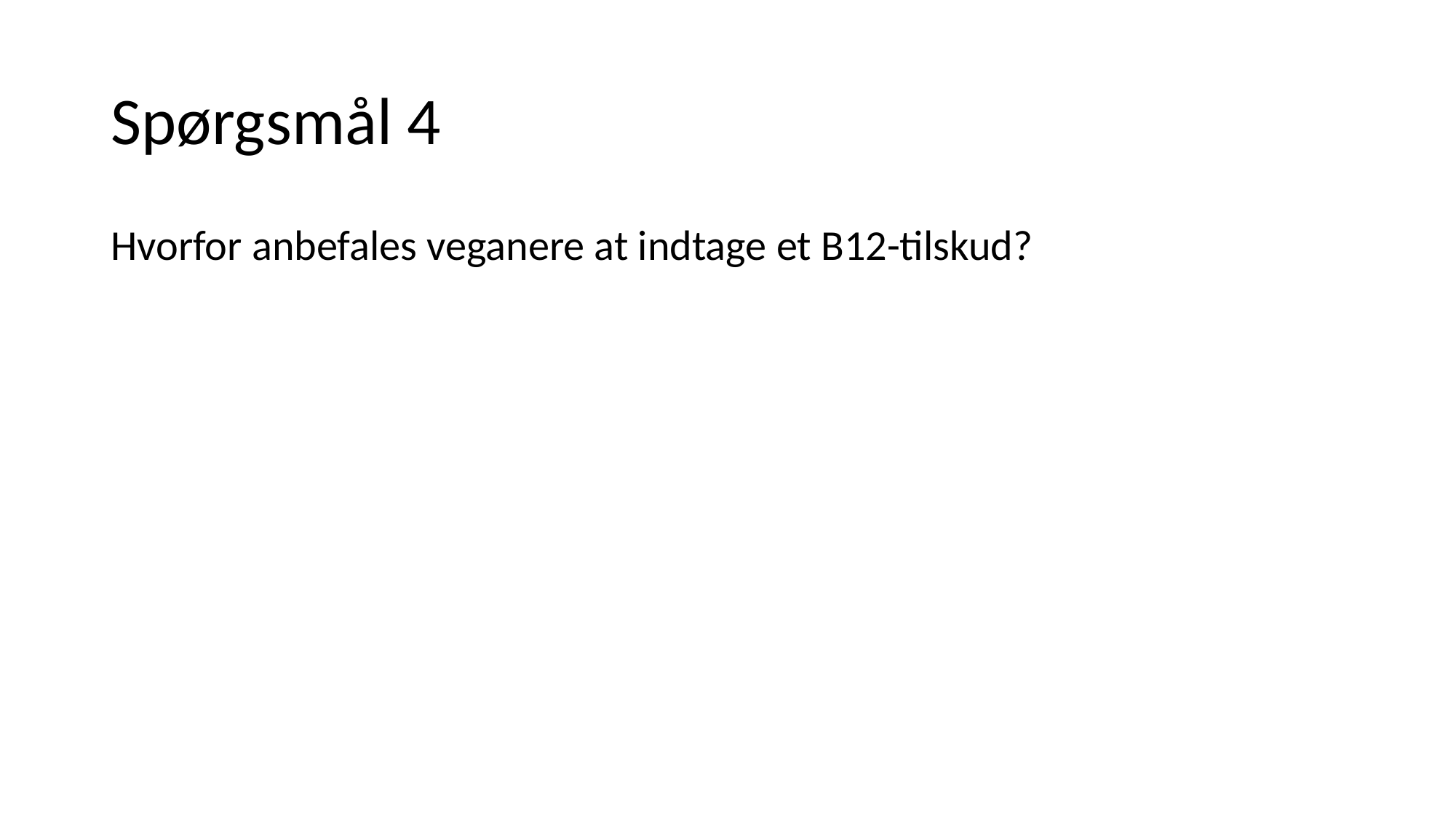

# Spørgsmål 4
Hvorfor anbefales veganere at indtage et B12-tilskud?